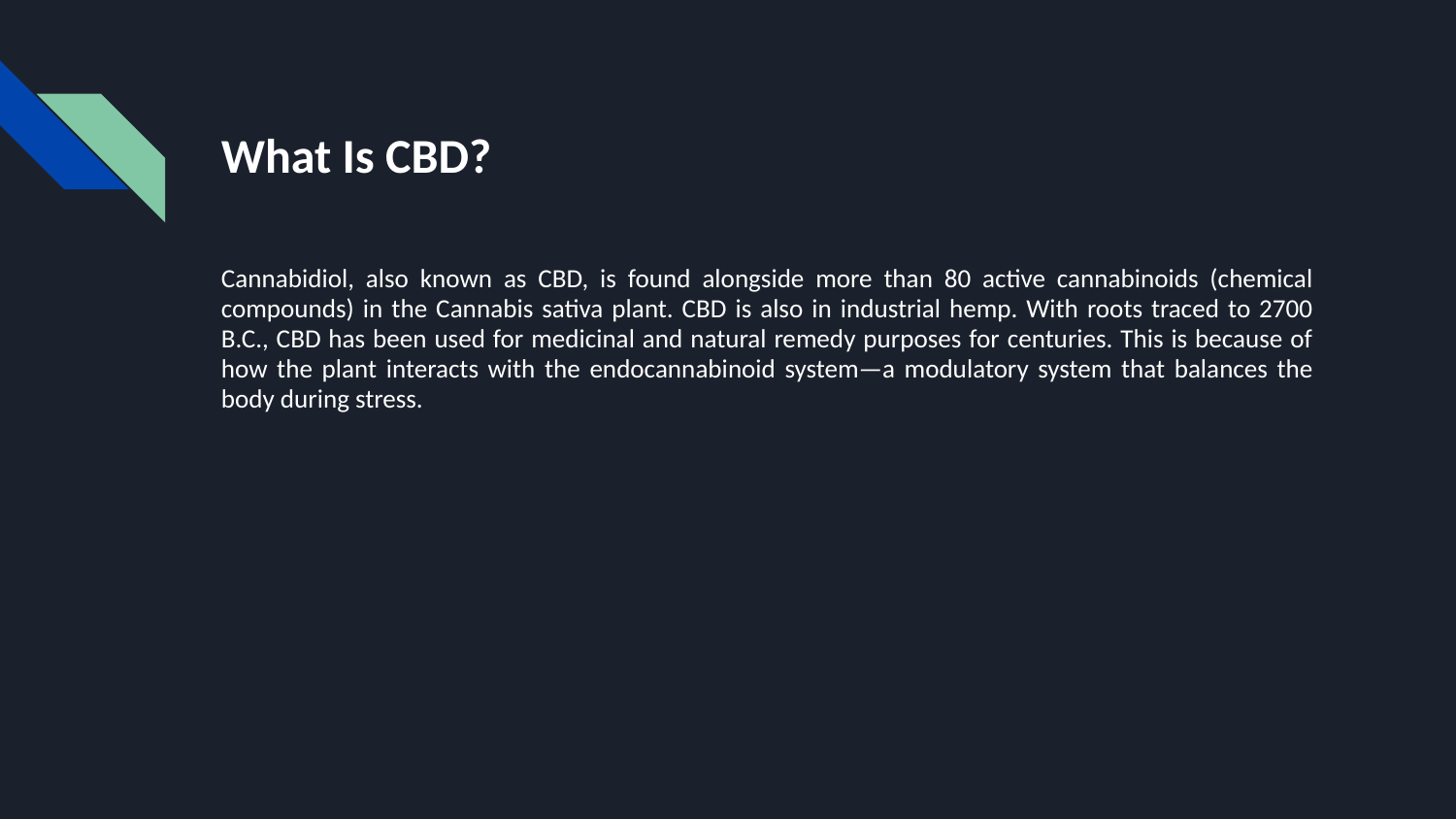

# What Is CBD?

Cannabidiol, also known as CBD, is found alongside more than 80 active cannabinoids (chemical compounds) in the Cannabis sativa plant. CBD is also in industrial hemp. With roots traced to 2700 B.C., CBD has been used for medicinal and natural remedy purposes for centuries. This is because of how the plant interacts with the endocannabinoid system—a modulatory system that balances the body during stress.